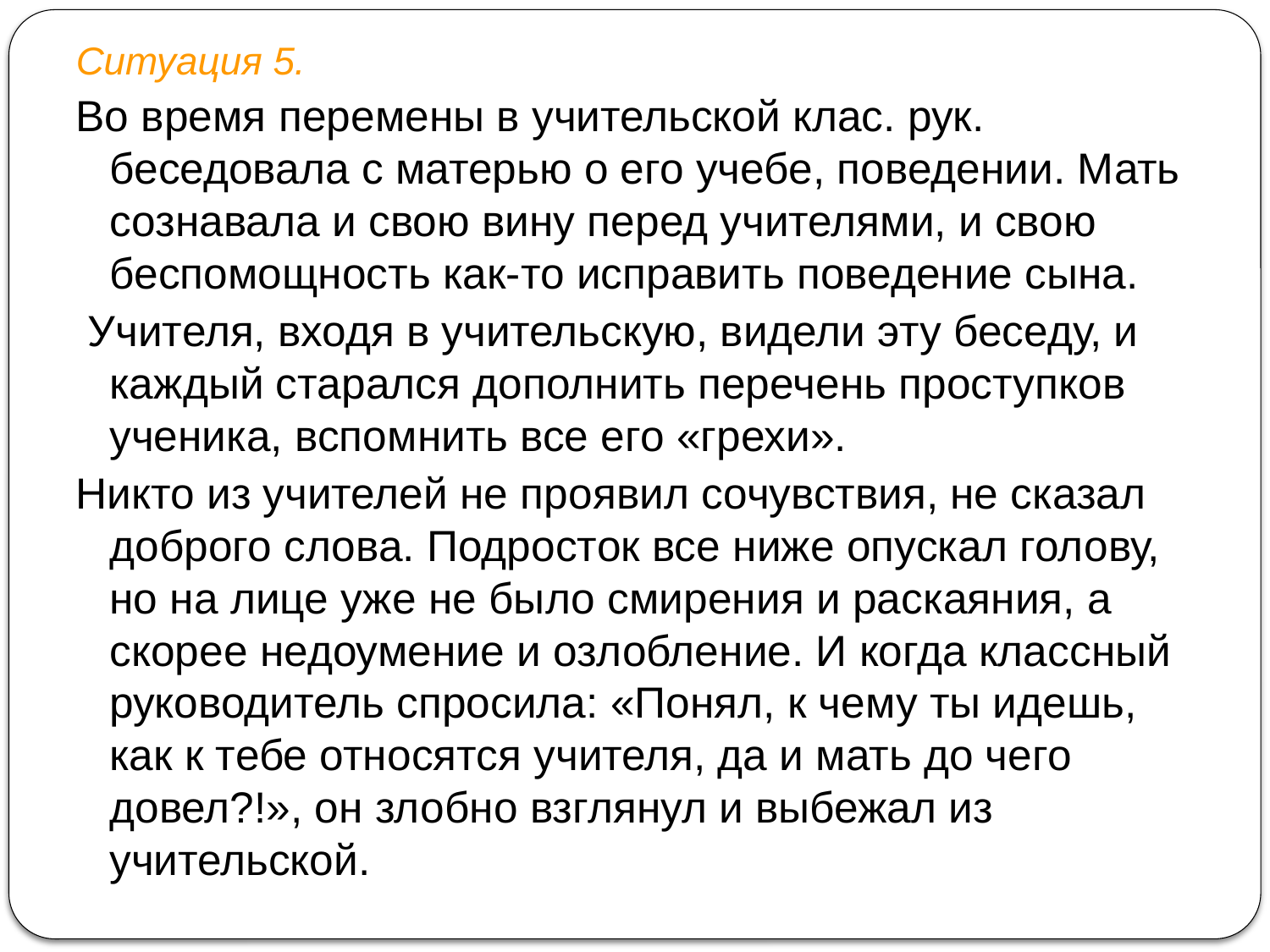

Ситуация 5.
Во время перемены в учительской клас. рук. беседовала с матерью о его учебе, поведении. Мать сознавала и свою вину перед учителями, и свою беспомощность как-то исправить поведение сына.
 Учителя, входя в учительскую, видели эту беседу, и каждый старался дополнить перечень проступков ученика, вспомнить все его «грехи».
Никто из учителей не проявил сочувствия, не сказал доброго слова. Подросток все ниже опускал голову, но на лице уже не было смирения и раскаяния, а скорее недоумение и озлобление. И когда классный руководитель спросила: «Понял, к чему ты идешь, как к тебе относятся учителя, да и мать до чего довел?!», он злобно взглянул и выбежал из учительской.